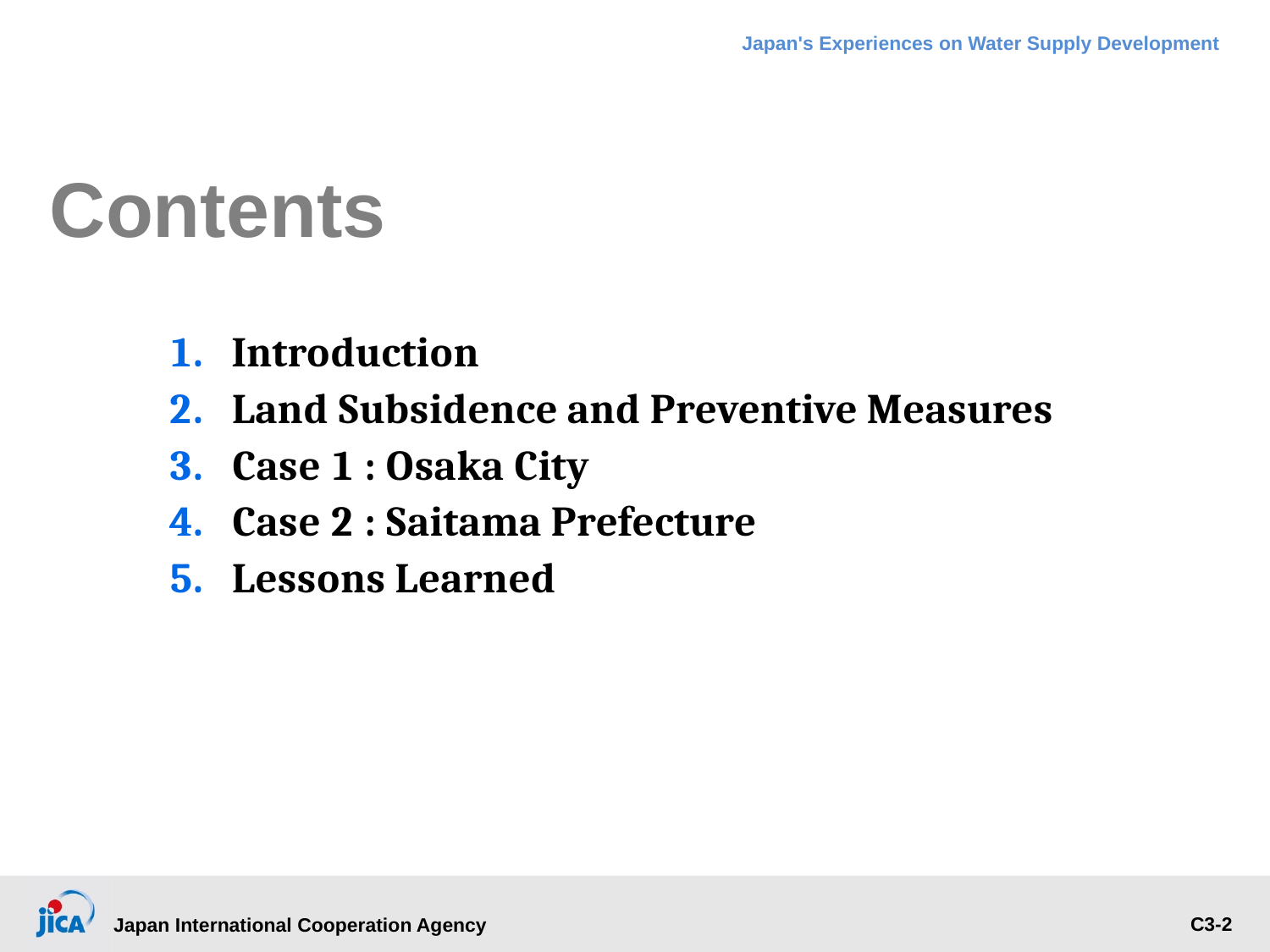

# Contents
Introduction
Land Subsidence and Preventive Measures
Case 1 : Osaka City
Case 2 : Saitama Prefecture
Lessons Learned